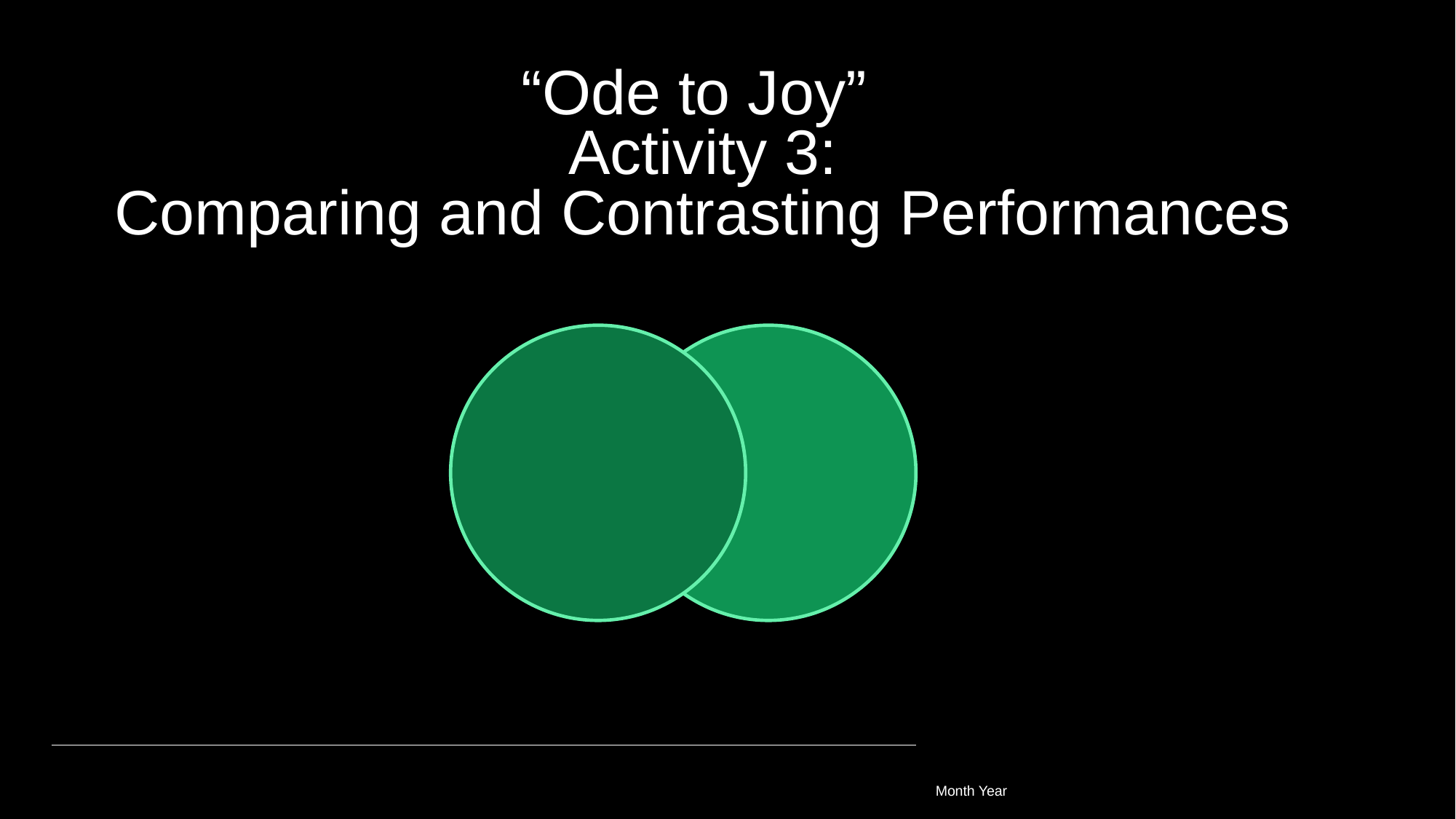

# “Ode to Joy”
Activity 3:
Comparing and Contrasting Performances

9
Month Year